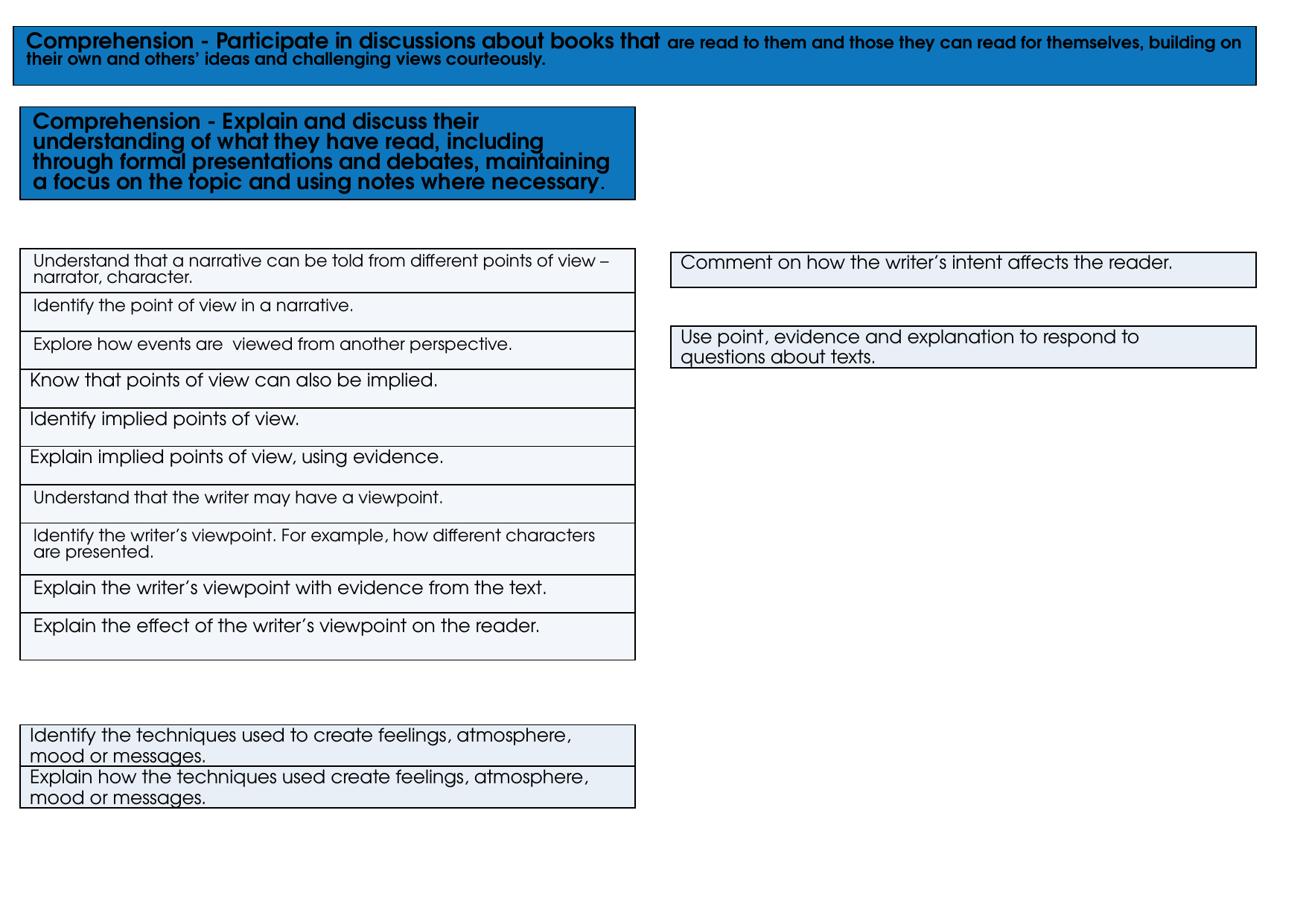

| Comprehension - Participate in discussions about books that are read to them and those they can read for themselves, building on their own and others’ ideas and challenging views courteously. |
| --- |
| Comprehension - Explain and discuss their understanding of what they have read, including through formal presentations and debates, maintaining a focus on the topic and using notes where necessary. |
| --- |
| Understand that a narrative can be told from different points of view – narrator, character. |
| --- |
| Identify the point of view in a narrative. |
| Explore how events are viewed from another perspective. |
| Know that points of view can also be implied. |
| Identify implied points of view. |
| Explain implied points of view, using evidence. |
| Understand that the writer may have a viewpoint. |
| Identify the writer’s viewpoint. For example, how different characters are presented. |
| Explain the writer’s viewpoint with evidence from the text. |
| Explain the effect of the writer’s viewpoint on the reader. |
| Comment on how the writer’s intent affects the reader. |
| --- |
| Use point, evidence and explanation to respond to questions about texts. |
| --- |
| Identify the techniques used to create feelings, atmosphere, mood or messages. |
| --- |
| Explain how the techniques used create feelings, atmosphere, mood or messages. |